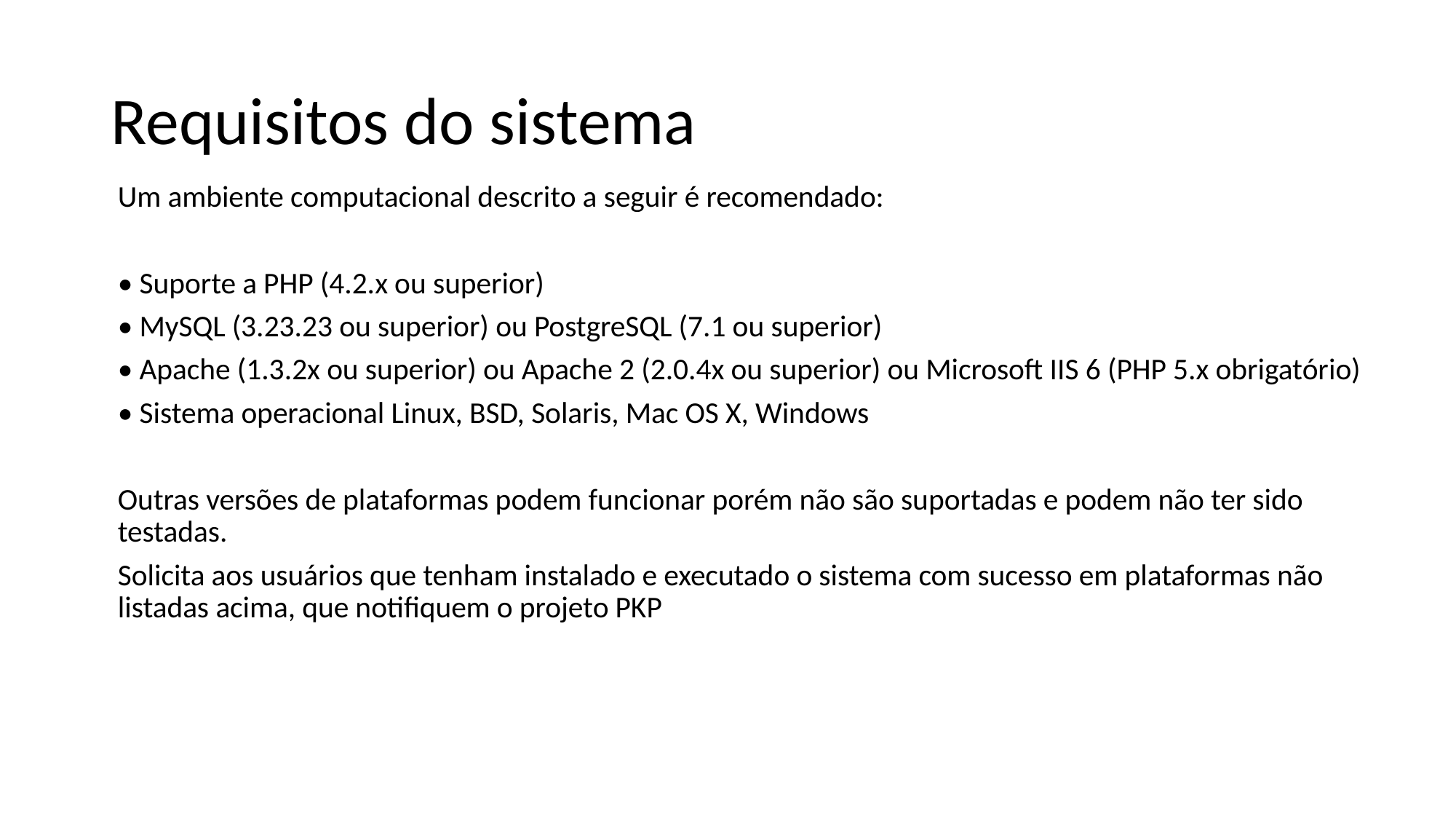

# Requisitos do sistema
Um ambiente computacional descrito a seguir é recomendado:

• Suporte a PHP (4.2.x ou superior)
• MySQL (3.23.23 ou superior) ou PostgreSQL (7.1 ou superior)
• Apache (1.3.2x ou superior) ou Apache 2 (2.0.4x ou superior) ou Microsoft IIS 6 (PHP 5.x obrigatório)
• Sistema operacional Linux, BSD, Solaris, Mac OS X, Windows

Outras versões de plataformas podem funcionar porém não são suportadas e podem não ter sido testadas.
Solicita aos usuários que tenham instalado e executado o sistema com sucesso em plataformas não listadas acima, que notifiquem o projeto PKP